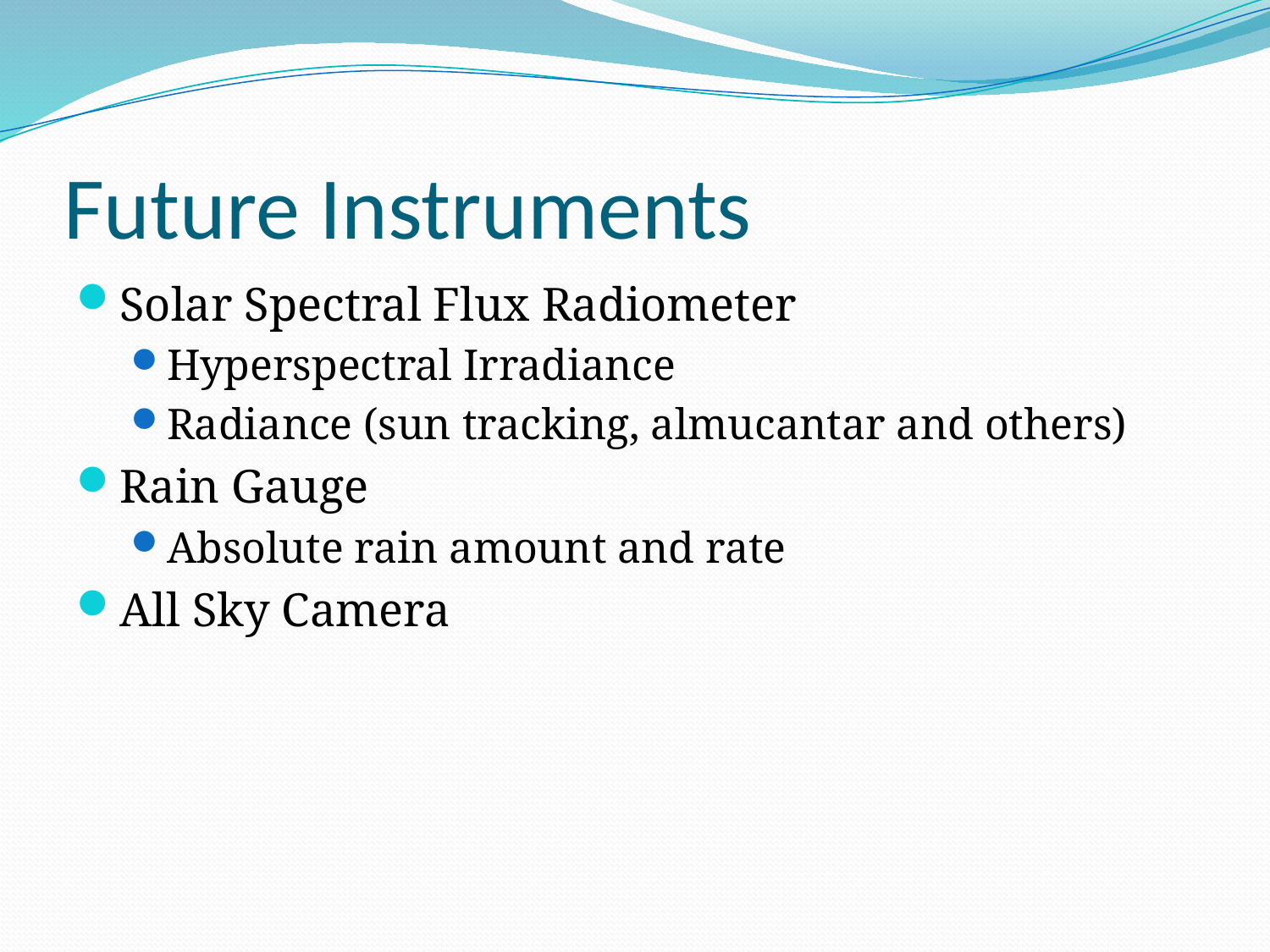

# Future Instruments
Solar Spectral Flux Radiometer
Hyperspectral Irradiance
Radiance (sun tracking, almucantar and others)
Rain Gauge
Absolute rain amount and rate
All Sky Camera